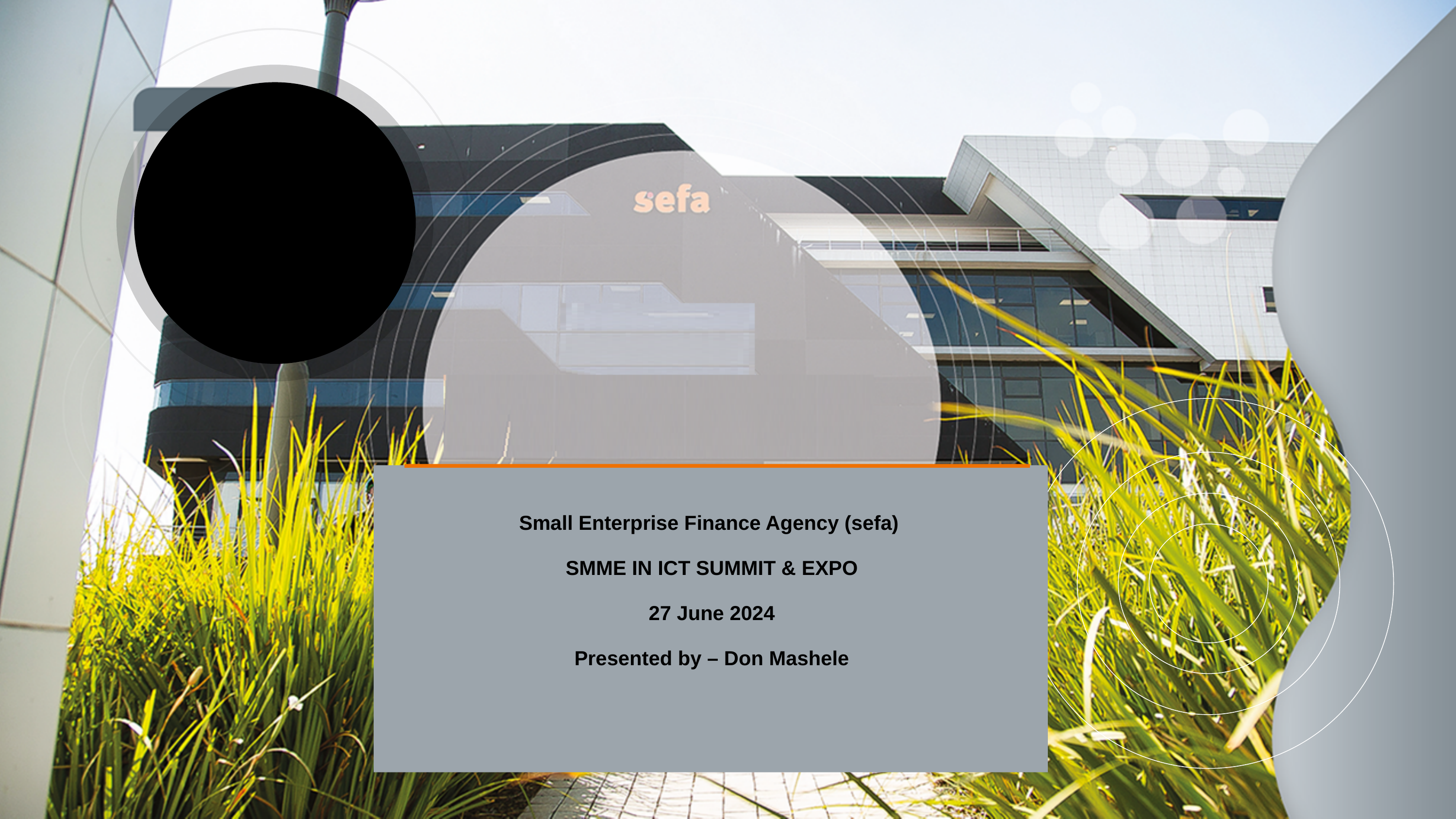

| Small Enterprise Finance Agency (sefa) SMME IN ICT SUMMIT & EXPO 27 June 2024 Presented by – Don Mashele |
| --- |